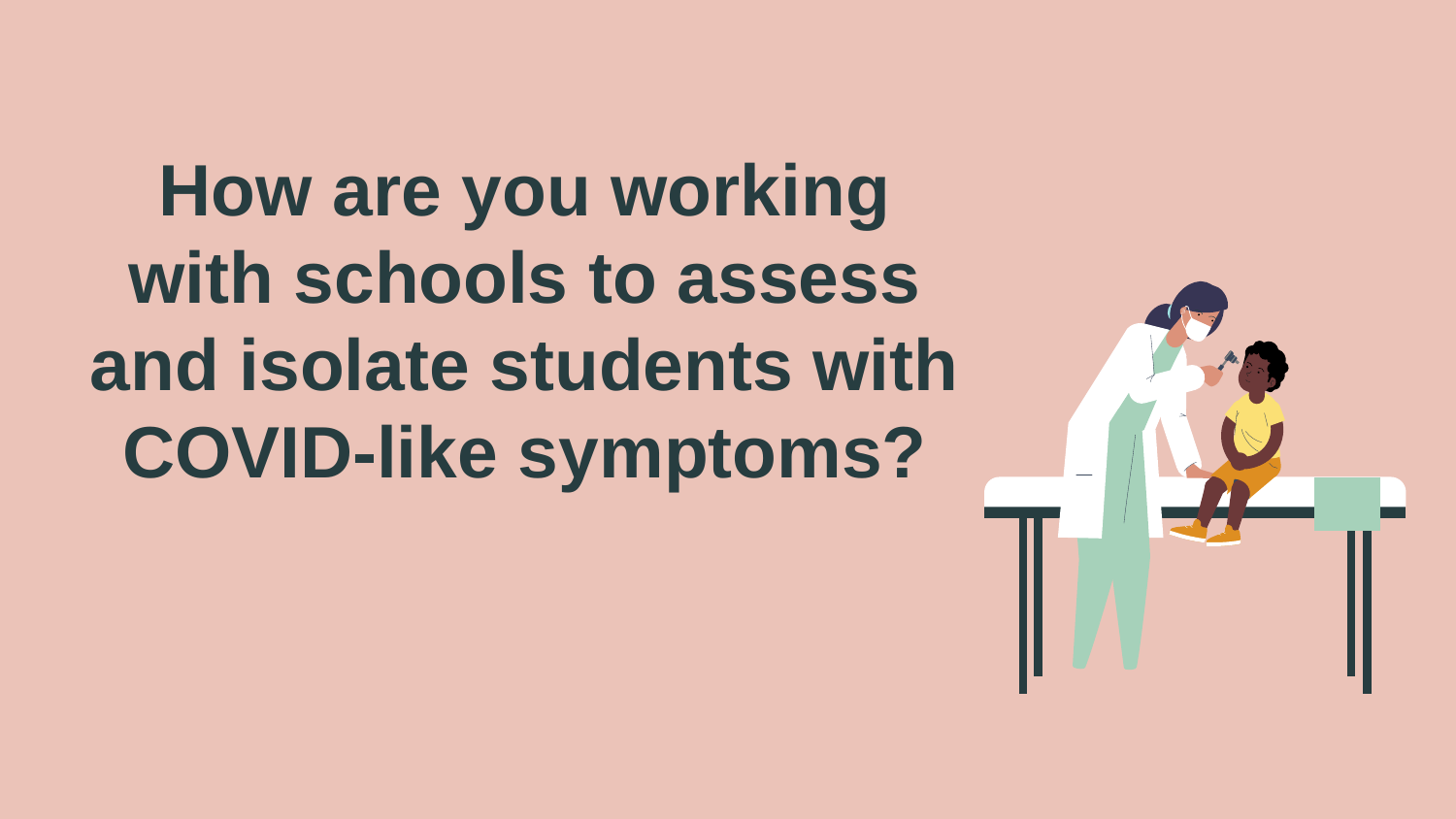

# How are you working with schools to assess and isolate students with COVID-like symptoms?